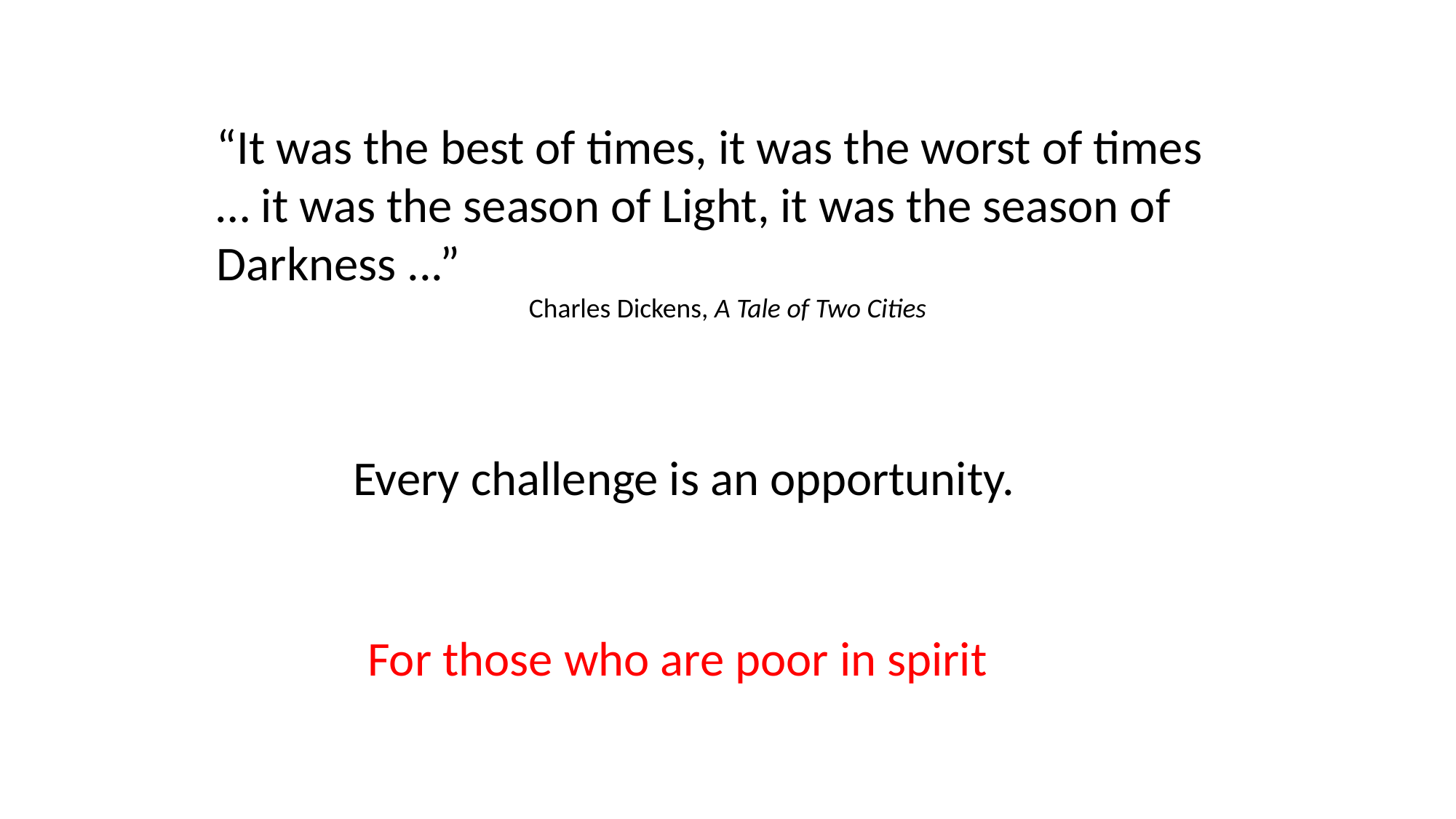

“It was the best of times, it was the worst of times … it was the season of Light, it was the season of Darkness ...”
Charles Dickens, A Tale of Two Cities
Every challenge is an opportunity.
For those who are poor in spirit